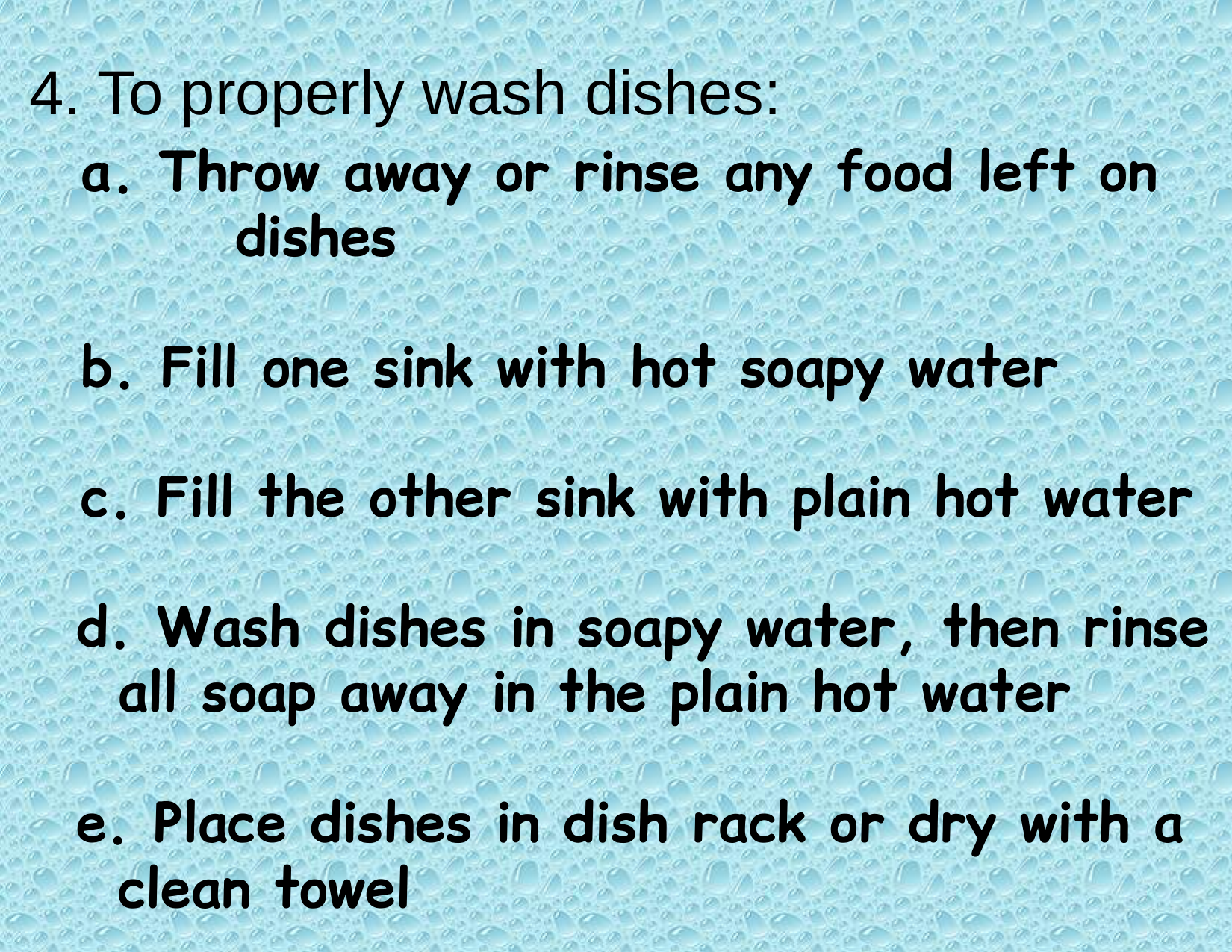

4. To properly wash dishes:
a. Throw away or rinse any food left on 	dishes
b. Fill one sink with hot soapy water
c. Fill the other sink with plain hot water
d. Wash dishes in soapy water, then rinse 	all soap away in the plain hot water
e. Place dishes in dish rack or dry with a 	clean towel